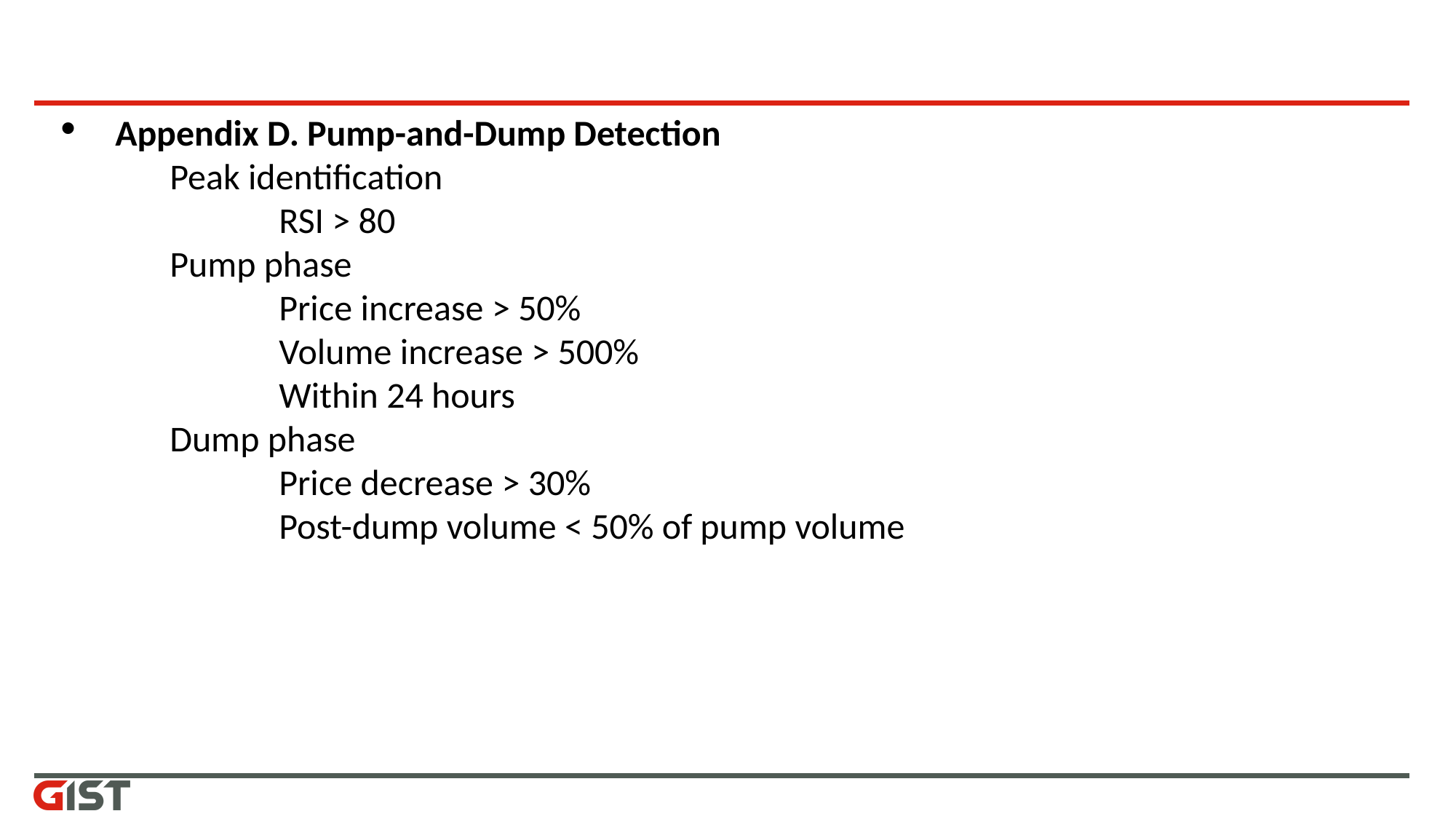

#
Appendix D. Pump-and-Dump Detection
	Peak identification
		RSI > 80
	Pump phase
		Price increase > 50%
		Volume increase > 500%
		Within 24 hours
	Dump phase
		Price decrease > 30%
		Post-dump volume < 50% of pump volume